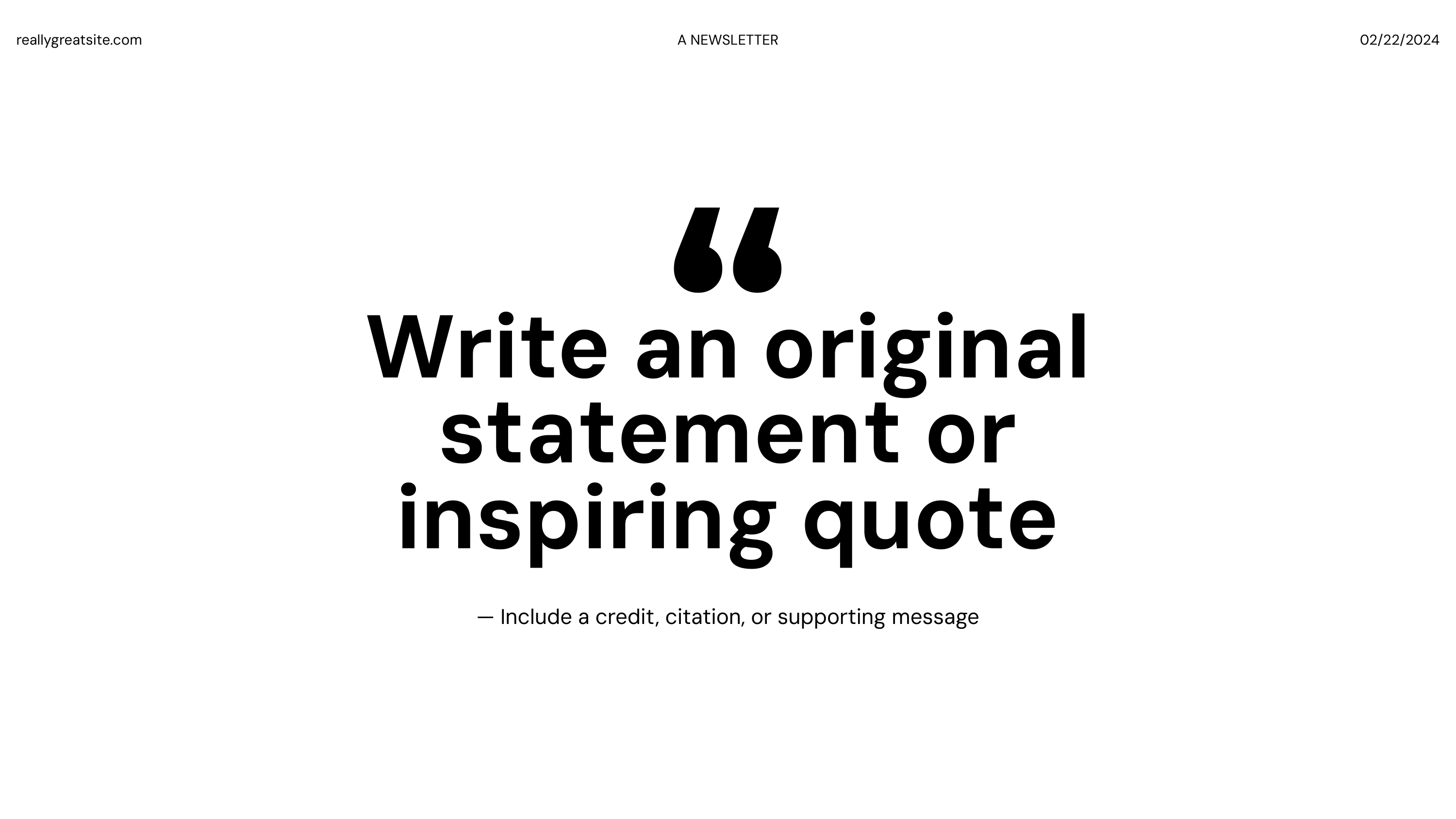

reallygreatsite.com
A NEWSLETTER
02/22/2024
“
Write an original statement or inspiring quote
— Include a credit, citation, or supporting message